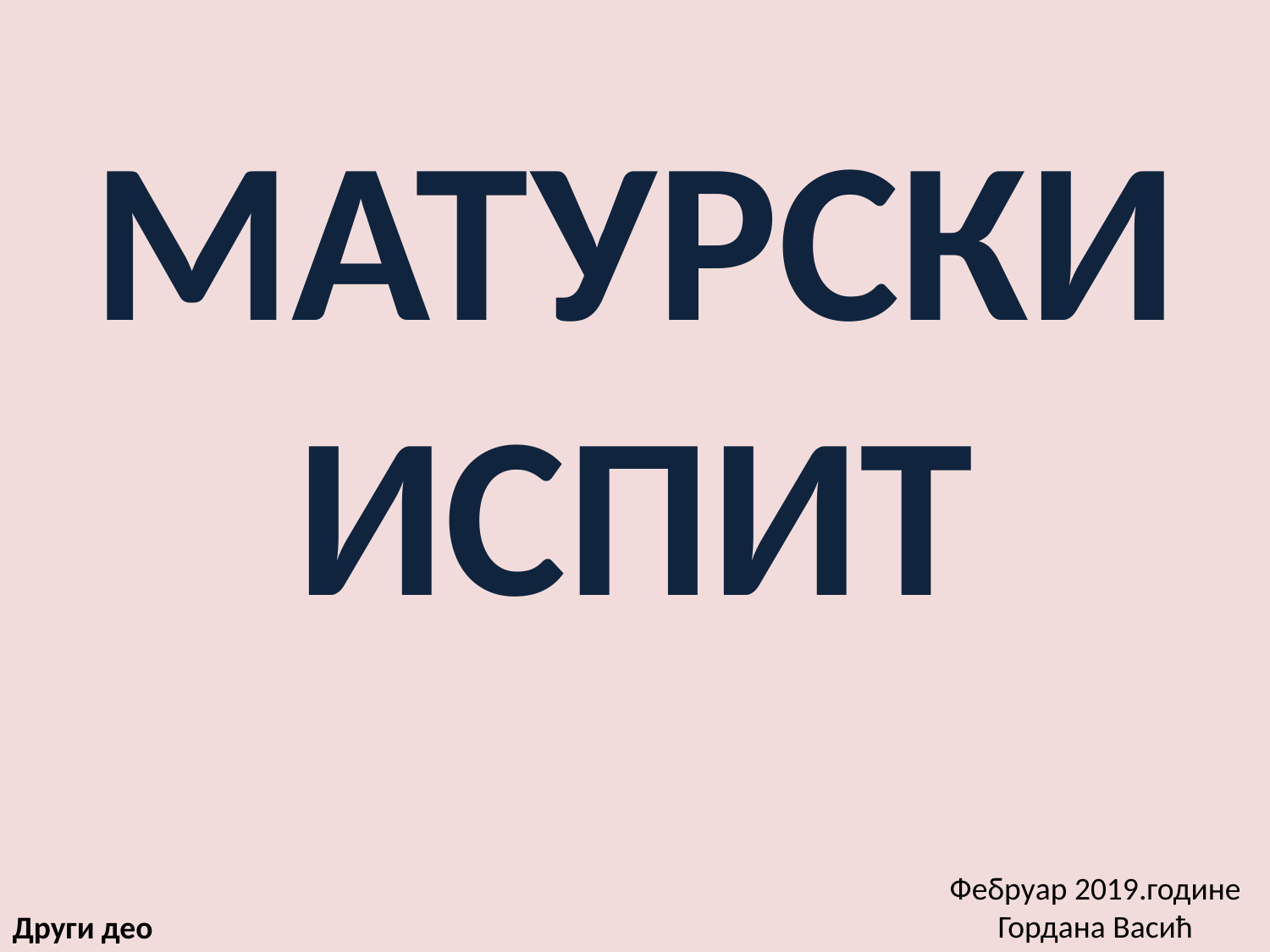

МАТУРСКИ ИСПИТ
Фебруар 2019.године
Гордана Васић
Други део